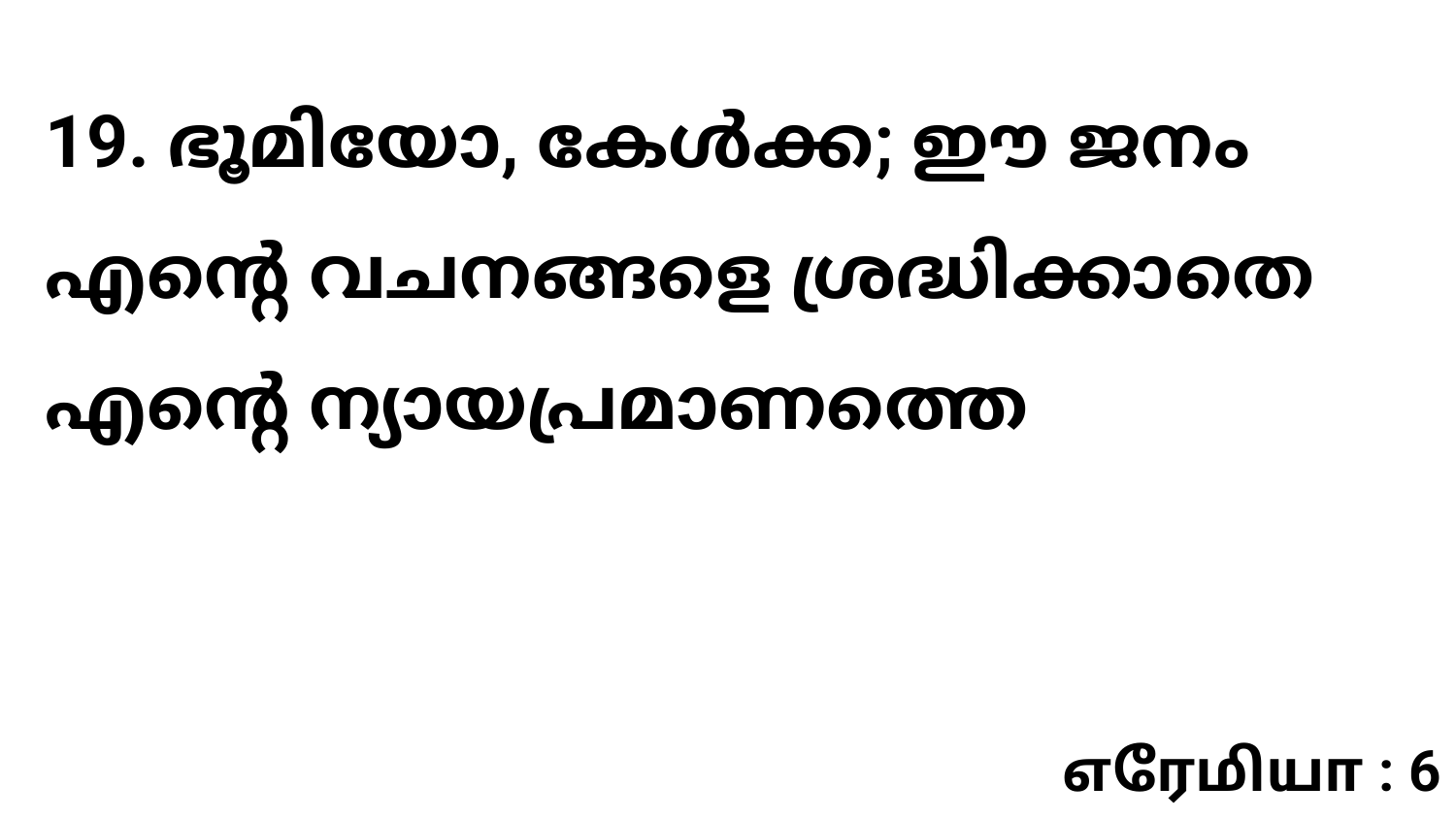

19. ഭൂമിയോ, കേൾക്ക; ഈ ജനം എന്റെ വചനങ്ങളെ ശ്രദ്ധിക്കാതെ എന്റെ ന്യായപ്രമാണത്തെ
எரேமியா : 6